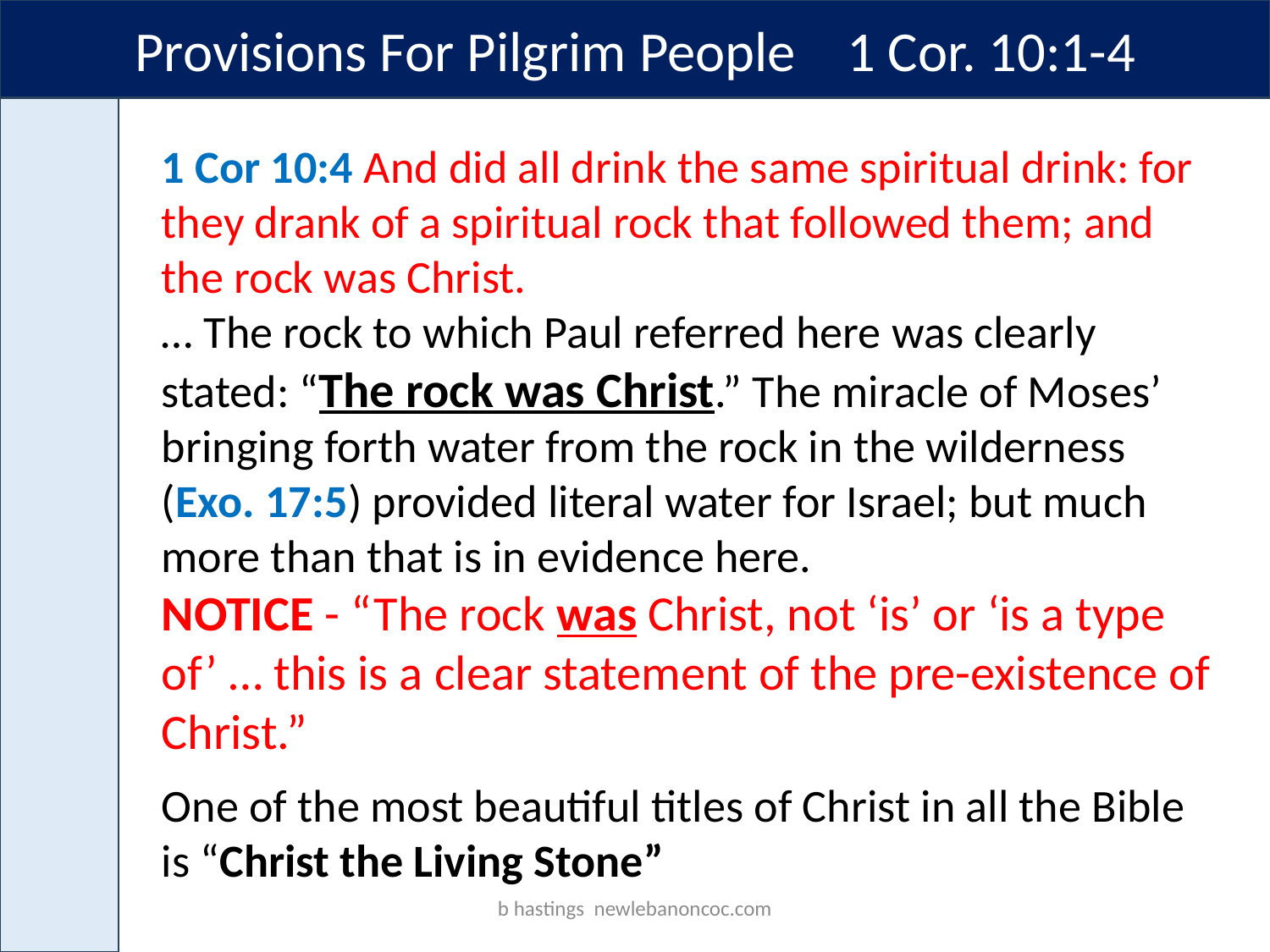

Provisions For Pilgrim People    1 Cor. 10:1-4
1 Cor 10:4 And did all drink the same spiritual drink: for they drank of a spiritual rock that followed them; and the rock was Christ.
… The rock to which Paul referred here was clearly stated: “The rock was Christ.” The miracle of Moses’ bringing forth water from the rock in the wilderness (Exo. 17:5) provided literal water for Israel; but much more than that is in evidence here.
NOTICE - “The rock was Christ, not ‘is’ or ‘is a type of’ … this is a clear statement of the pre-existence of Christ.”

One of the most beautiful titles of Christ in all the Bible is “Christ the Living Stone”
b hastings  newlebanoncoc.com